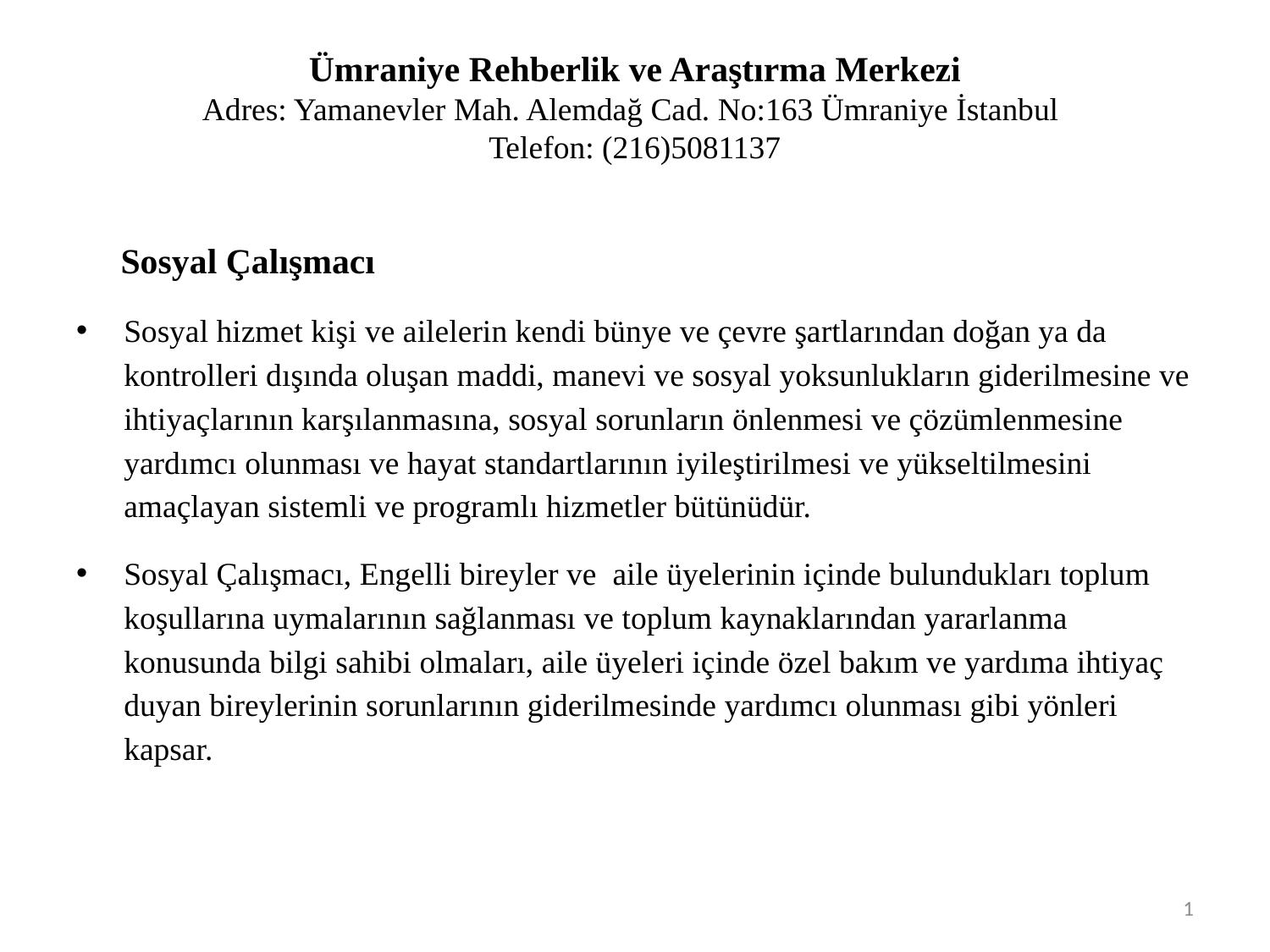

# Ümraniye Rehberlik ve Araştırma Merkezi Adres: Yamanevler Mah. Alemdağ Cad. No:163 Ümraniye İstanbul Telefon: (216)5081137
     Sosyal Çalışmacı
Sosyal hizmet kişi ve ailelerin kendi bünye ve çevre şartlarından doğan ya da kontrolleri dışında oluşan maddi, manevi ve sosyal yoksunlukların giderilmesine ve ihtiyaçlarının karşılanmasına, sosyal sorunların önlenmesi ve çözümlenmesine yardımcı olunması ve hayat standartlarının iyileştirilmesi ve yükseltilmesini amaçlayan sistemli ve programlı hizmetler bütünüdür.
Sosyal Çalışmacı, Engelli bireyler ve  aile üyelerinin içinde bulundukları toplum koşullarına uymalarının sağlanması ve toplum kaynaklarından yararlanma konusunda bilgi sahibi olmaları, aile üyeleri içinde özel bakım ve yardıma ihtiyaç duyan bireylerinin sorunlarının giderilmesinde yardımcı olunması gibi yönleri kapsar.

1